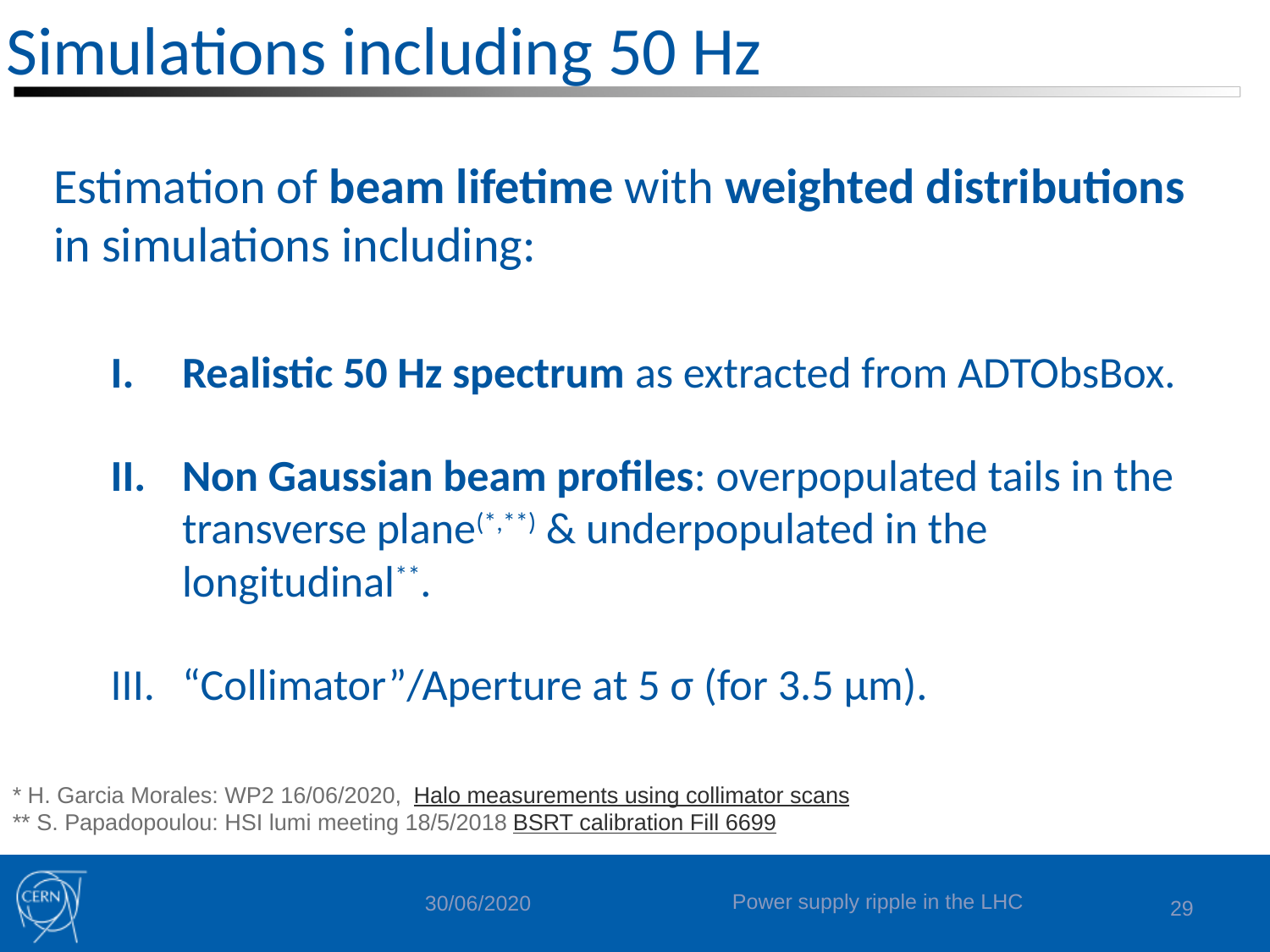

# Simulations including 50 Hz
Estimation of beam lifetime with weighted distributions in simulations including:

Realistic 50 Hz spectrum as extracted from ADTObsBox.

Non Gaussian beam profiles: overpopulated tails in the transverse plane(*,**) & underpopulated in the longitudinal**.

“Collimator”/Aperture at 5 σ (for 3.5 μm).
* H. Garcia Morales: WP2 16/06/2020,  Halo measurements using collimator scans
** S. Papadopoulou: HSI lumi meeting 18/5/2018 BSRT calibration Fill 6699
Power supply ripple in the LHC
29
30/06/2020